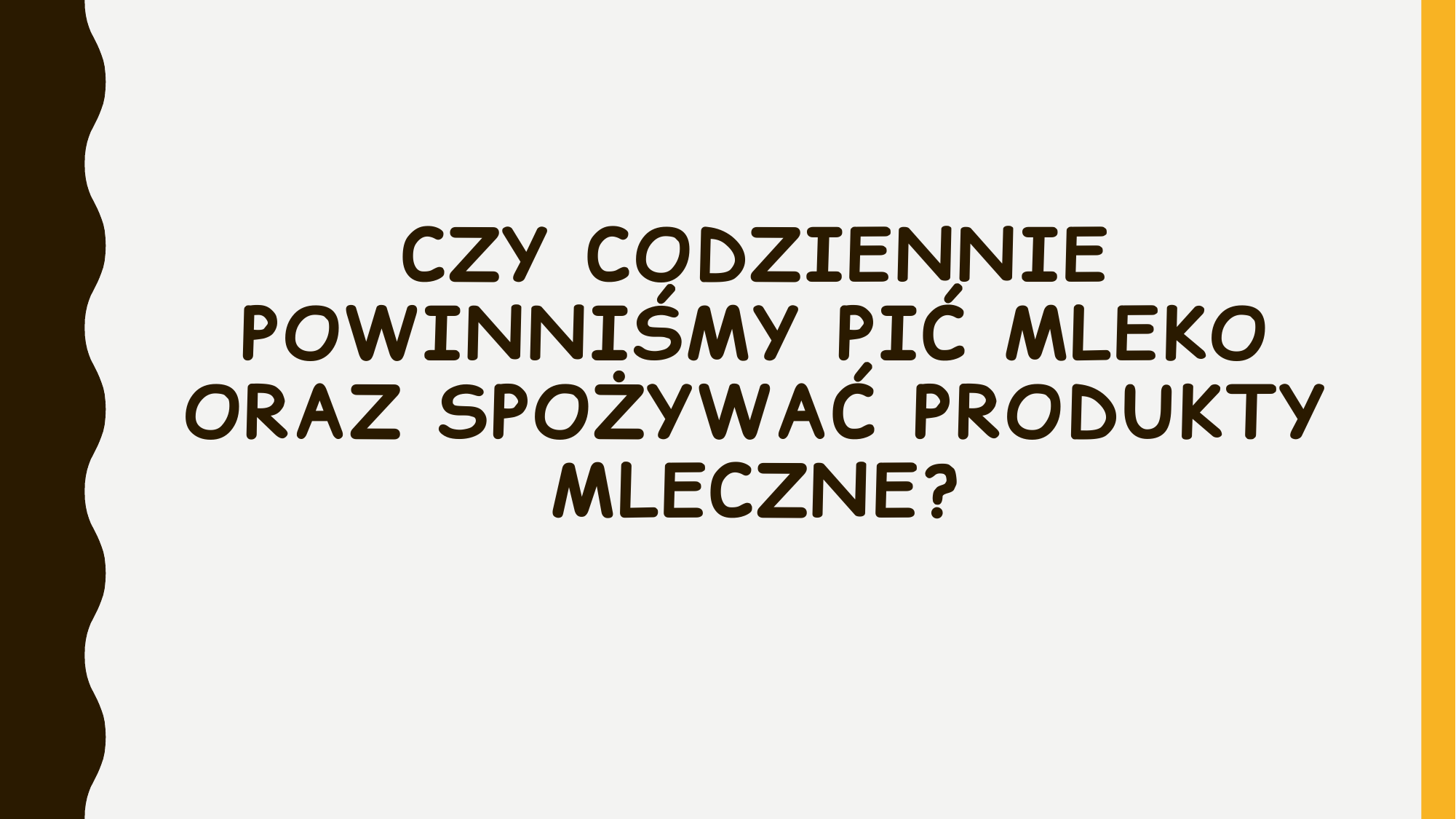

# Czy codziennie powinniśmy pić mleko oraz spożywać produkty mleczne?